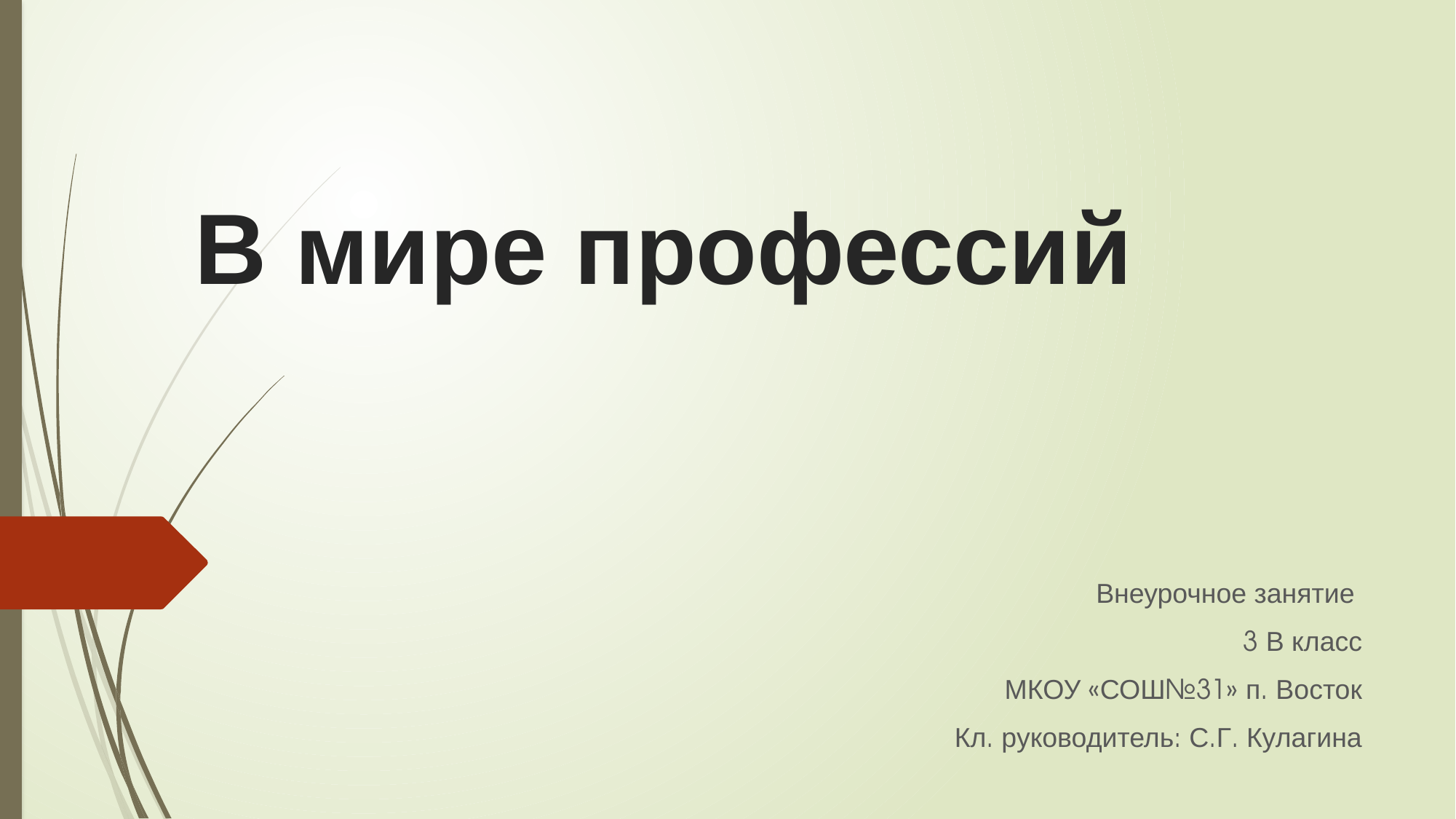

# В мире профессий
Внеурочное занятие
3 В класс
МКОУ «СОШ№31» п. Восток
Кл. руководитель: С.Г. Кулагина